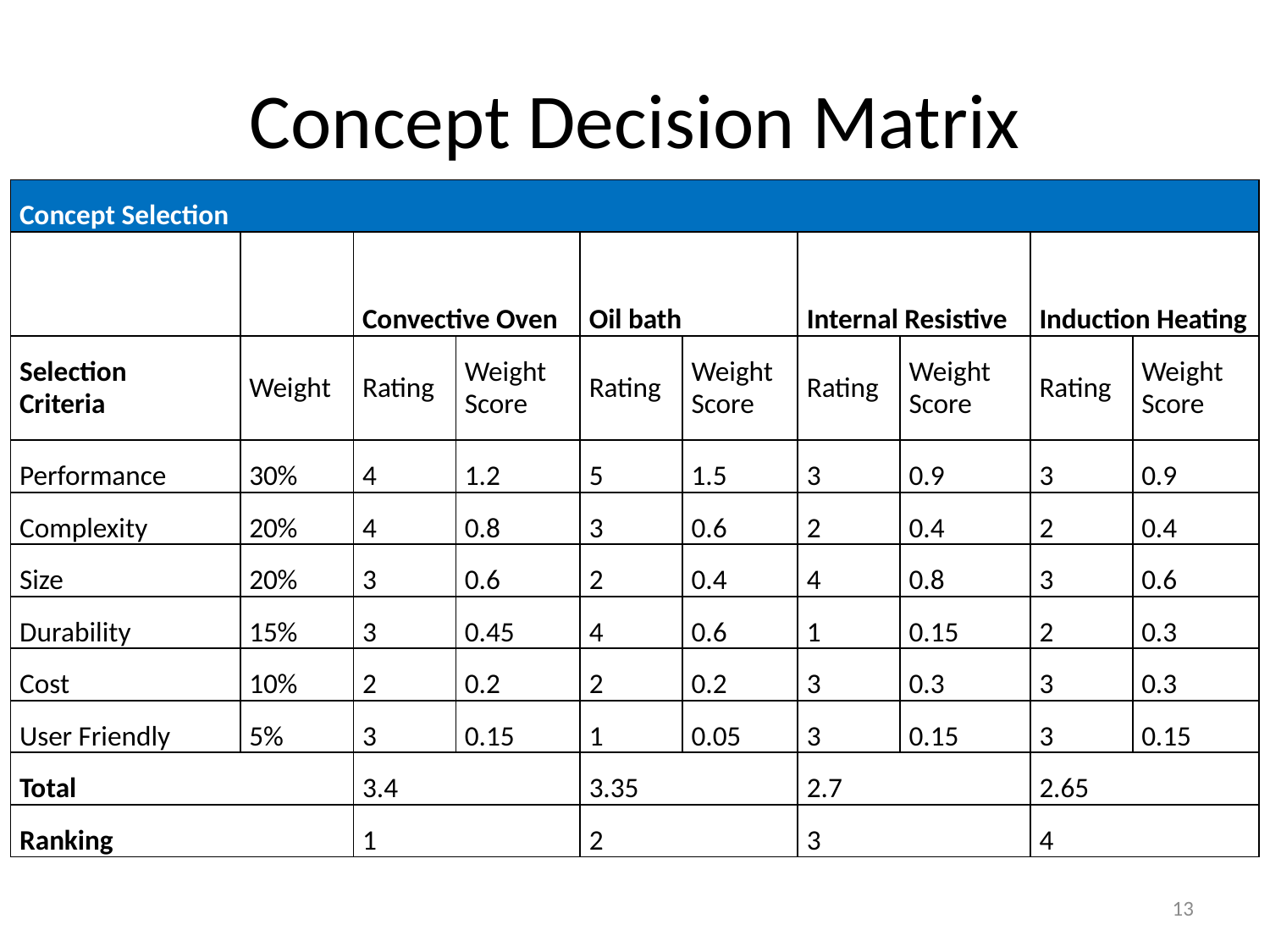

# Concept Decision Matrix
| Concept Selection |  |  |  |  |  |  |  |  |  |
| --- | --- | --- | --- | --- | --- | --- | --- | --- | --- |
|  |  | Convective Oven |  | Oil bath |  | Internal Resistive |  | Induction Heating |  |
| Selection Criteria | Weight | Rating | Weight Score | Rating | Weight Score | Rating | Weight Score | Rating | Weight Score |
| Performance | 30% | 4 | 1.2 | 5 | 1.5 | 3 | 0.9 | 3 | 0.9 |
| Complexity | 20% | 4 | 0.8 | 3 | 0.6 | 2 | 0.4 | 2 | 0.4 |
| Size | 20% | 3 | 0.6 | 2 | 0.4 | 4 | 0.8 | 3 | 0.6 |
| Durability | 15% | 3 | 0.45 | 4 | 0.6 | 1 | 0.15 | 2 | 0.3 |
| Cost | 10% | 2 | 0.2 | 2 | 0.2 | 3 | 0.3 | 3 | 0.3 |
| User Friendly | 5% | 3 | 0.15 | 1 | 0.05 | 3 | 0.15 | 3 | 0.15 |
| Total |  | 3.4 |  | 3.35 |  | 2.7 |  | 2.65 |  |
| Ranking |  | 1 |  | 2 |  | 3 |  | 4 |  |
13